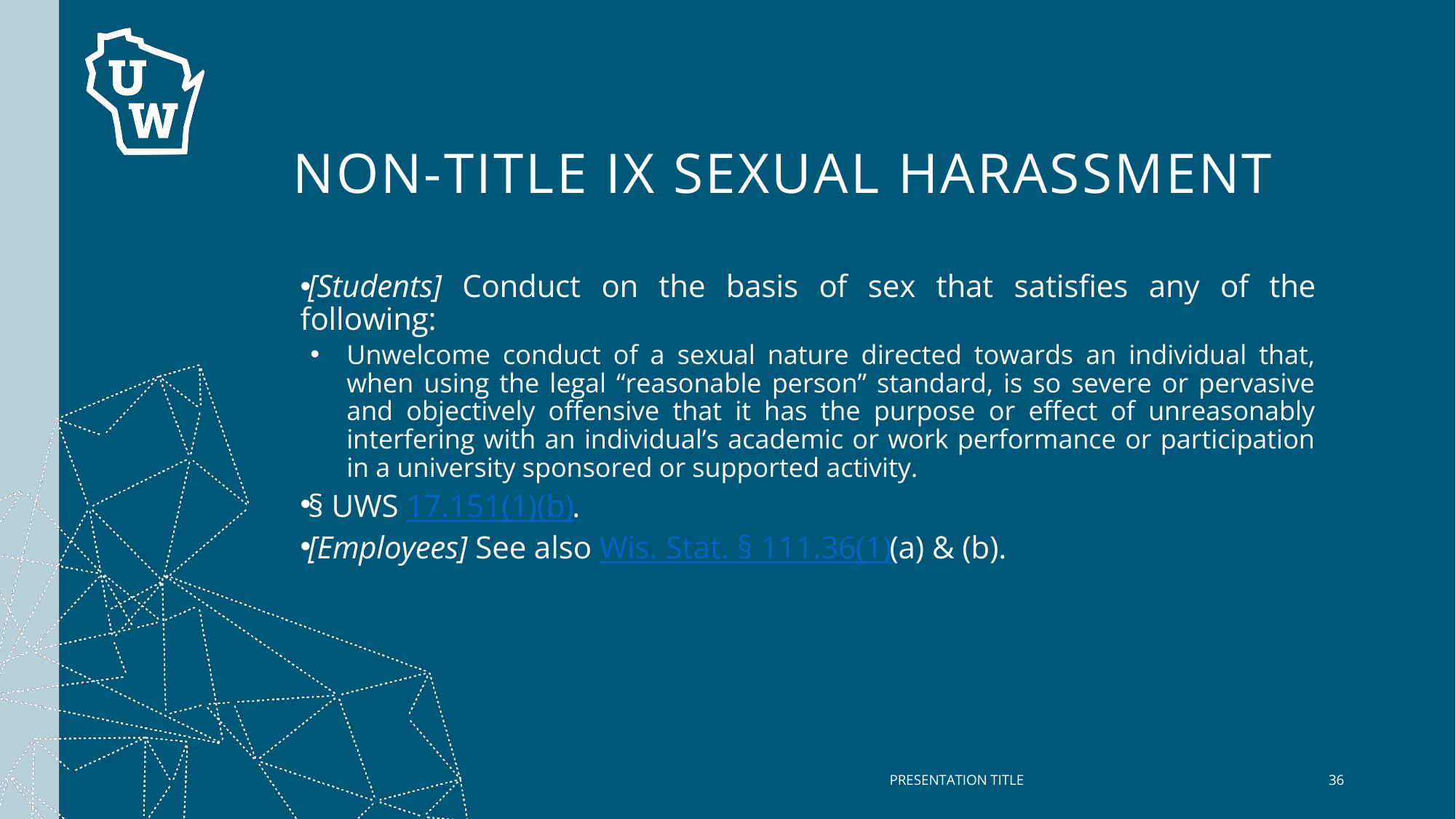

# Non-Title IX Sexual Harassment
[Students] Conduct on the basis of sex that satisfies any of the following:
Unwelcome conduct of a sexual nature directed towards an individual that, when using the legal “reasonable person” standard, is so severe or pervasive and objectively offensive that it has the purpose or effect of unreasonably interfering with an individual’s academic or work performance or participation in a university sponsored or supported activity.
§ UWS 17.151(1)(b).
[Employees] See also Wis. Stat. § 111.36(1)(a) & (b).

PRESENTATION TITLE
36